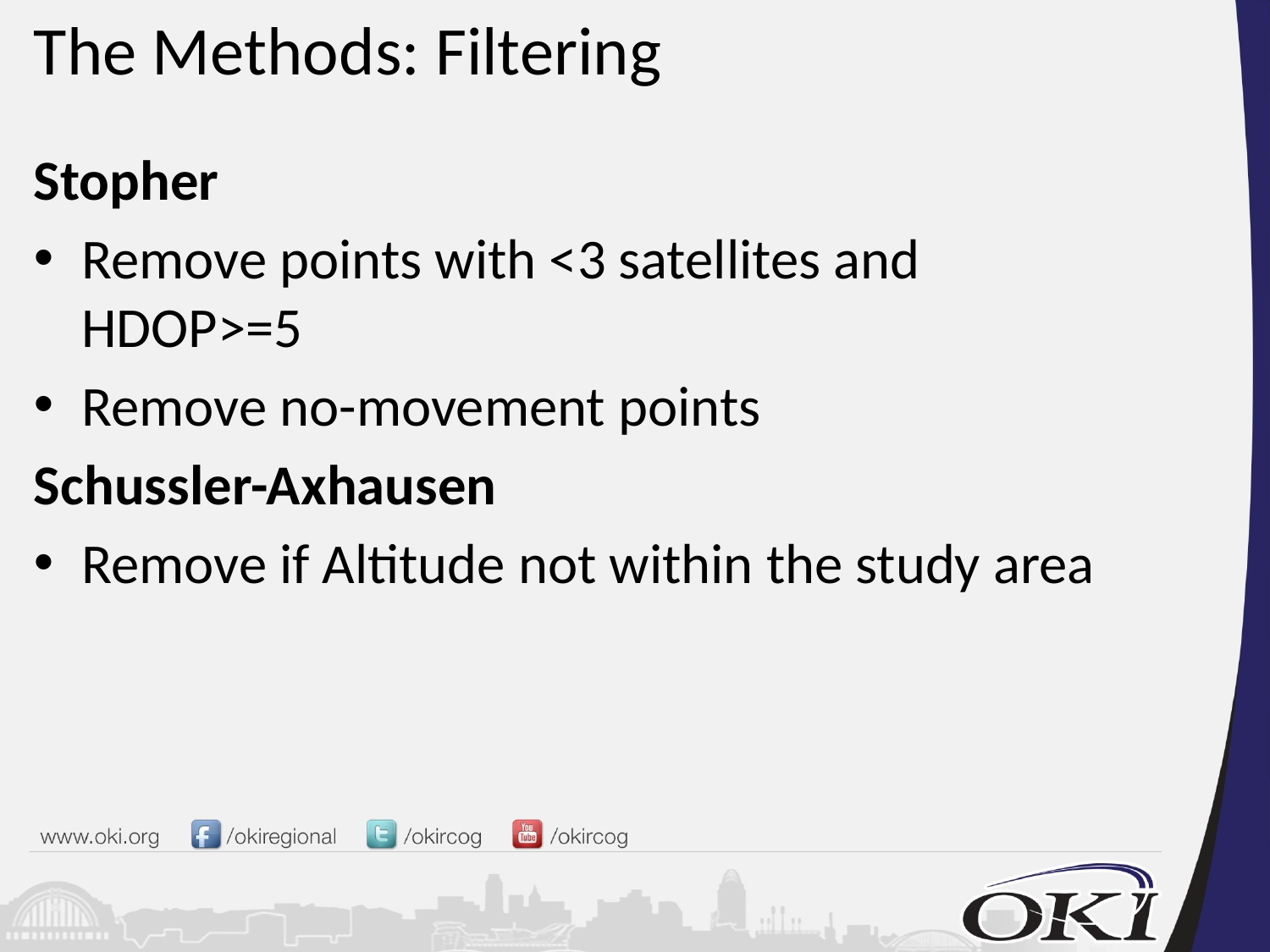

# The Methods: Filtering
Stopher
Remove points with <3 satellites and HDOP>=5
Remove no-movement points
Schussler-Axhausen
Remove if Altitude not within the study area